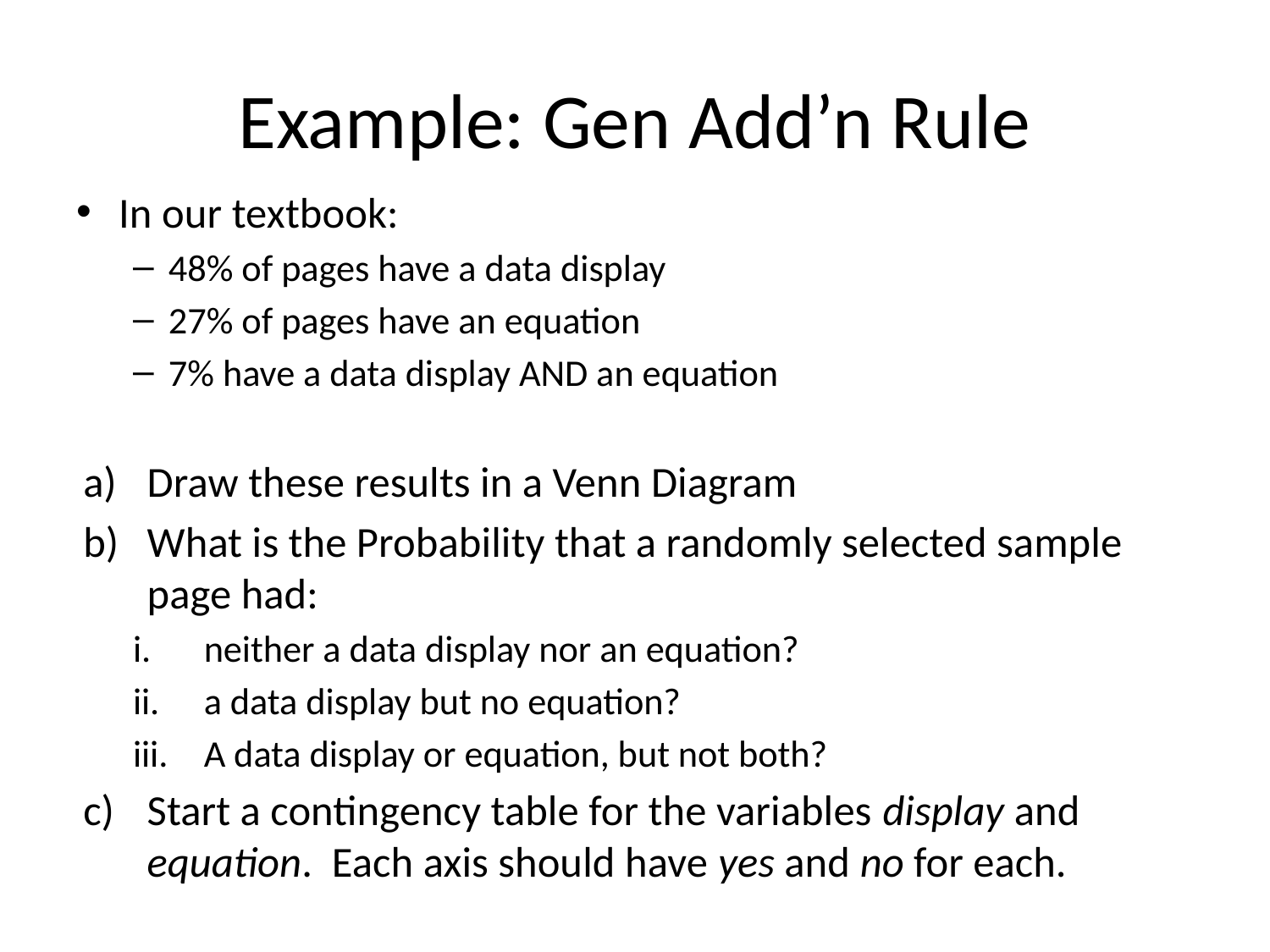

# Example: Gen Add’n Rule
In our textbook:
48% of pages have a data display
27% of pages have an equation
7% have a data display AND an equation

Draw these results in a Venn Diagram
What is the Probability that a randomly selected sample page had:
neither a data display nor an equation?
a data display but no equation?
A data display or equation, but not both?
Start a contingency table for the variables display and equation.  Each axis should have yes and no for each.